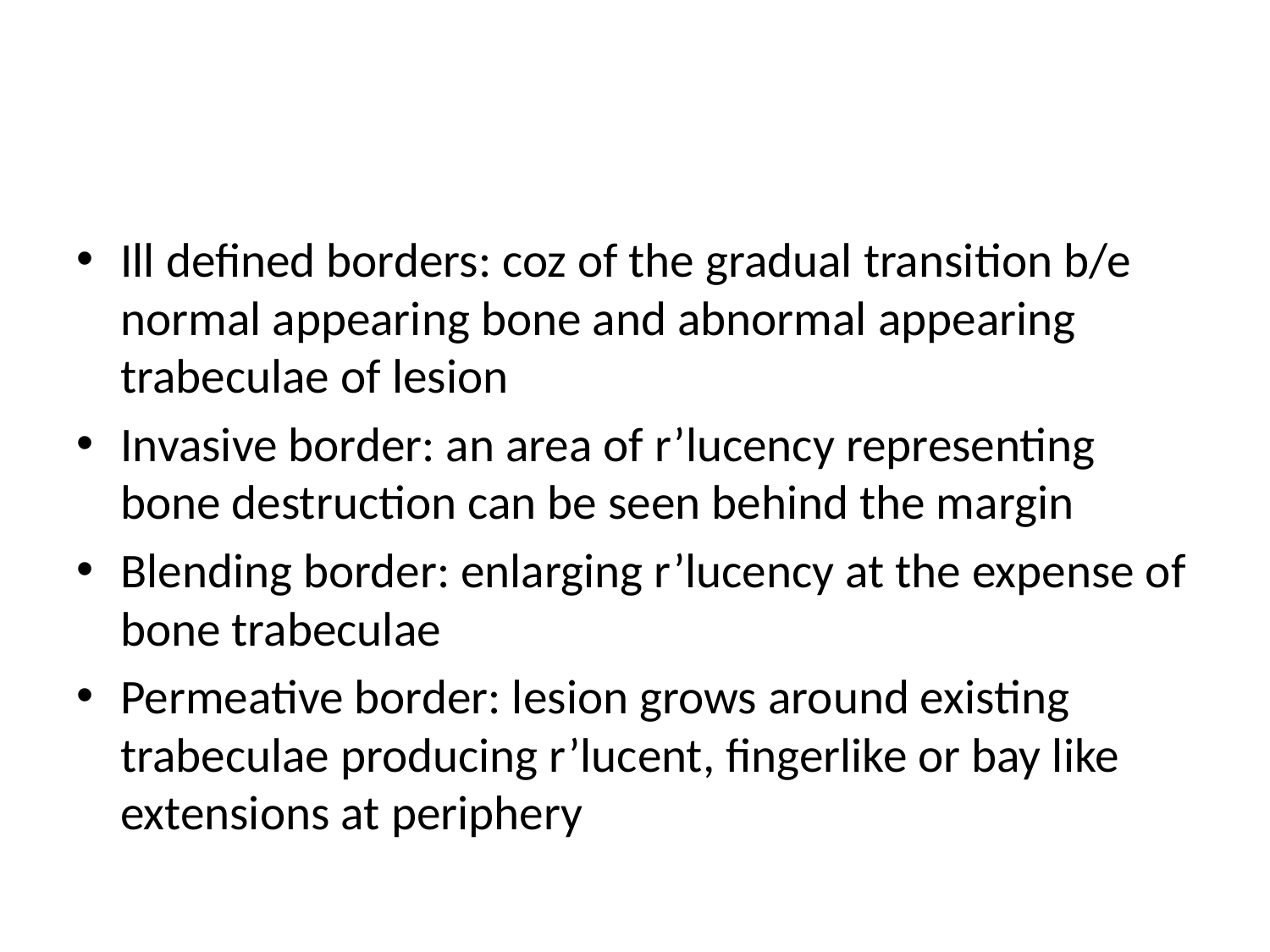

#
Ill defined borders: coz of the gradual transition b/e normal appearing bone and abnormal appearing trabeculae of lesion
Invasive border: an area of r’lucency representing bone destruction can be seen behind the margin
Blending border: enlarging r’lucency at the expense of bone trabeculae
Permeative border: lesion grows around existing trabeculae producing r’lucent, fingerlike or bay like extensions at periphery